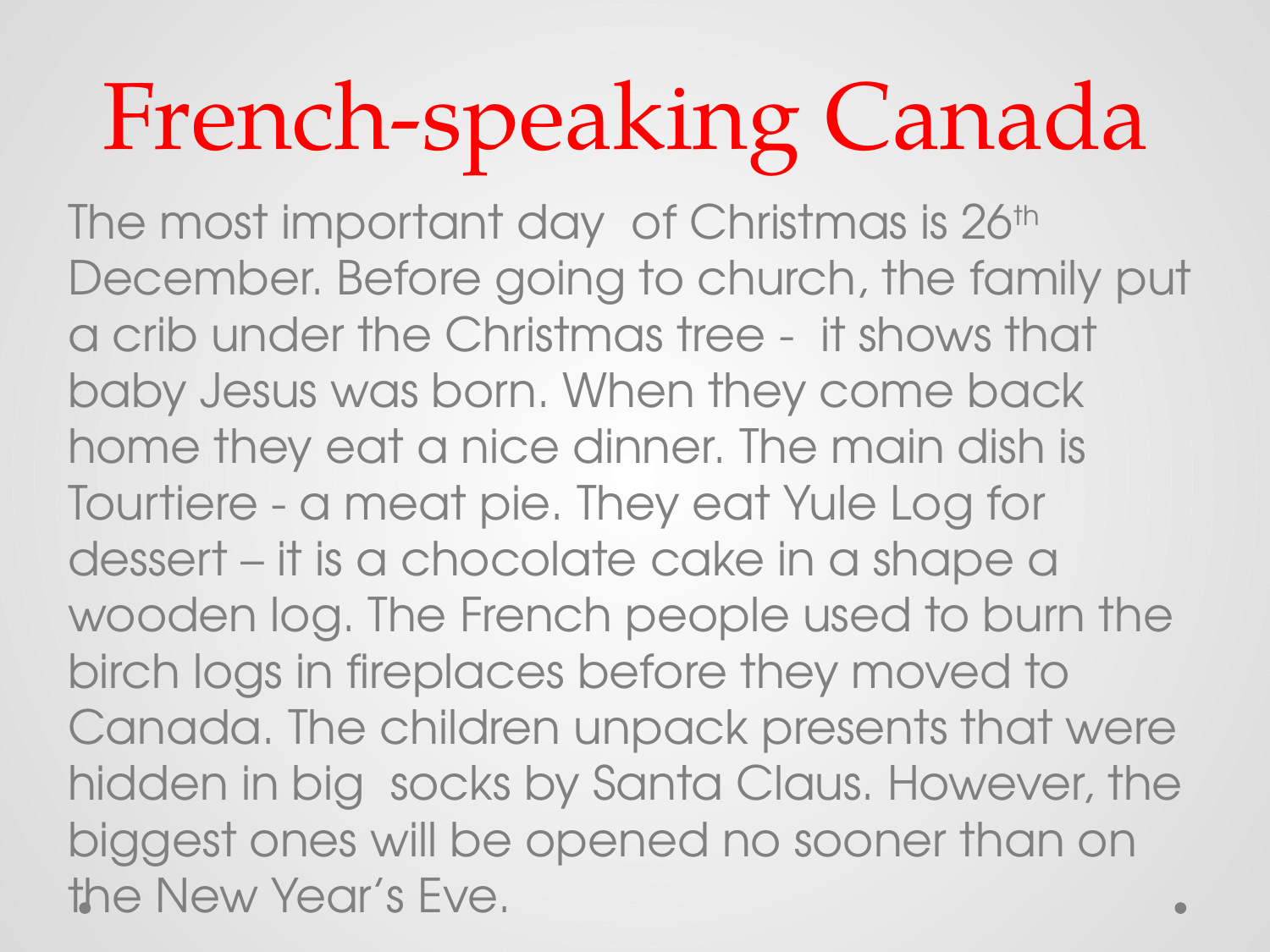

# French-speaking Canada
The most important day  of Christmas is 26th December. Before going to church, the family put a crib under the Christmas tree -  it shows that baby Jesus was born. When they come back home they eat a nice dinner. The main dish is Tourtiere - a meat pie. They eat Yule Log for dessert – it is a chocolate cake in a shape a wooden log. The French people used to burn the birch logs in fireplaces before they moved to Canada. The children unpack presents that were hidden in big  socks by Santa Claus. However, the biggest ones will be opened no sooner than on the New Year’s Eve.